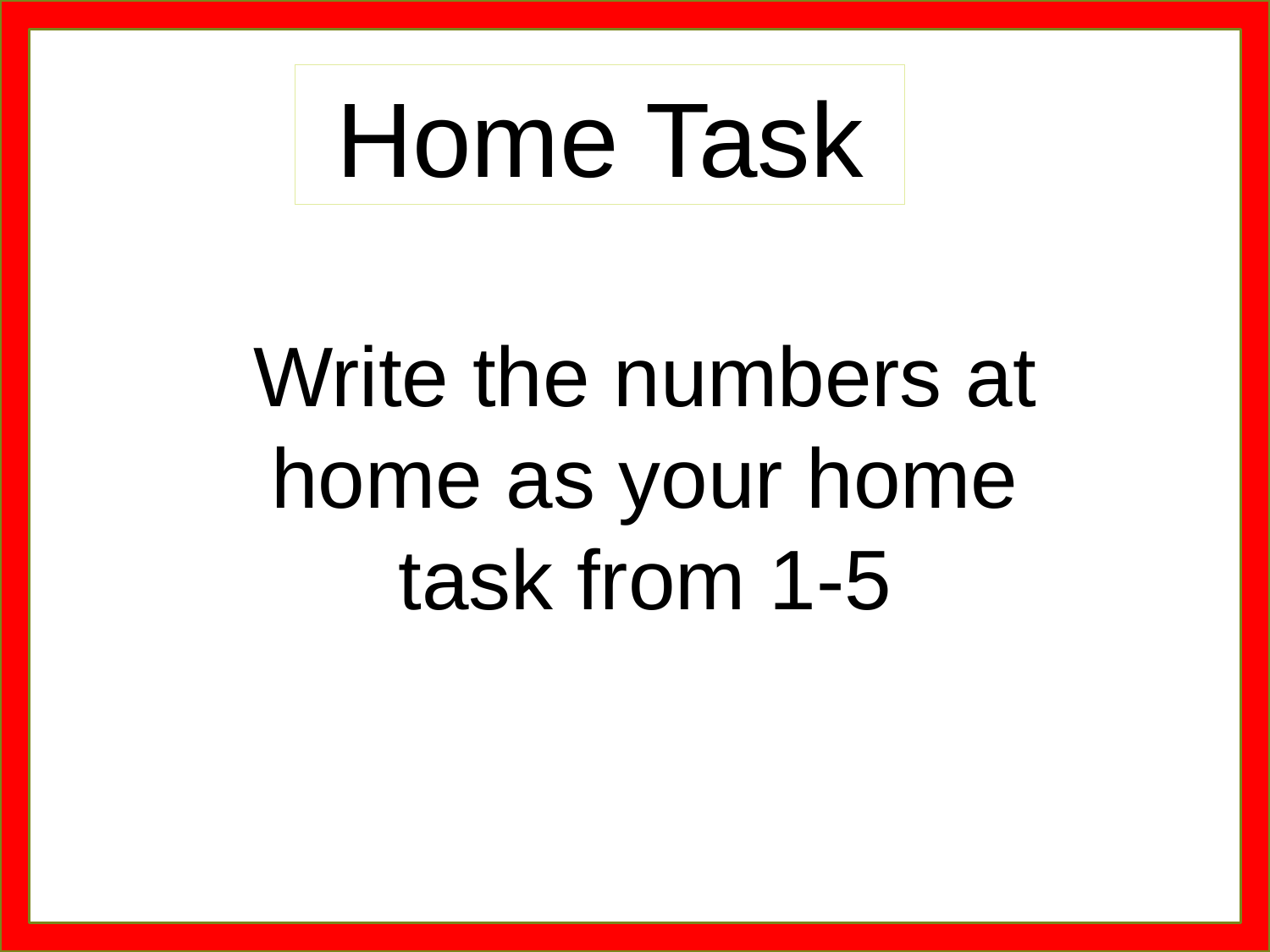

Home Task
Write the numbers at home as your home task from 1-5